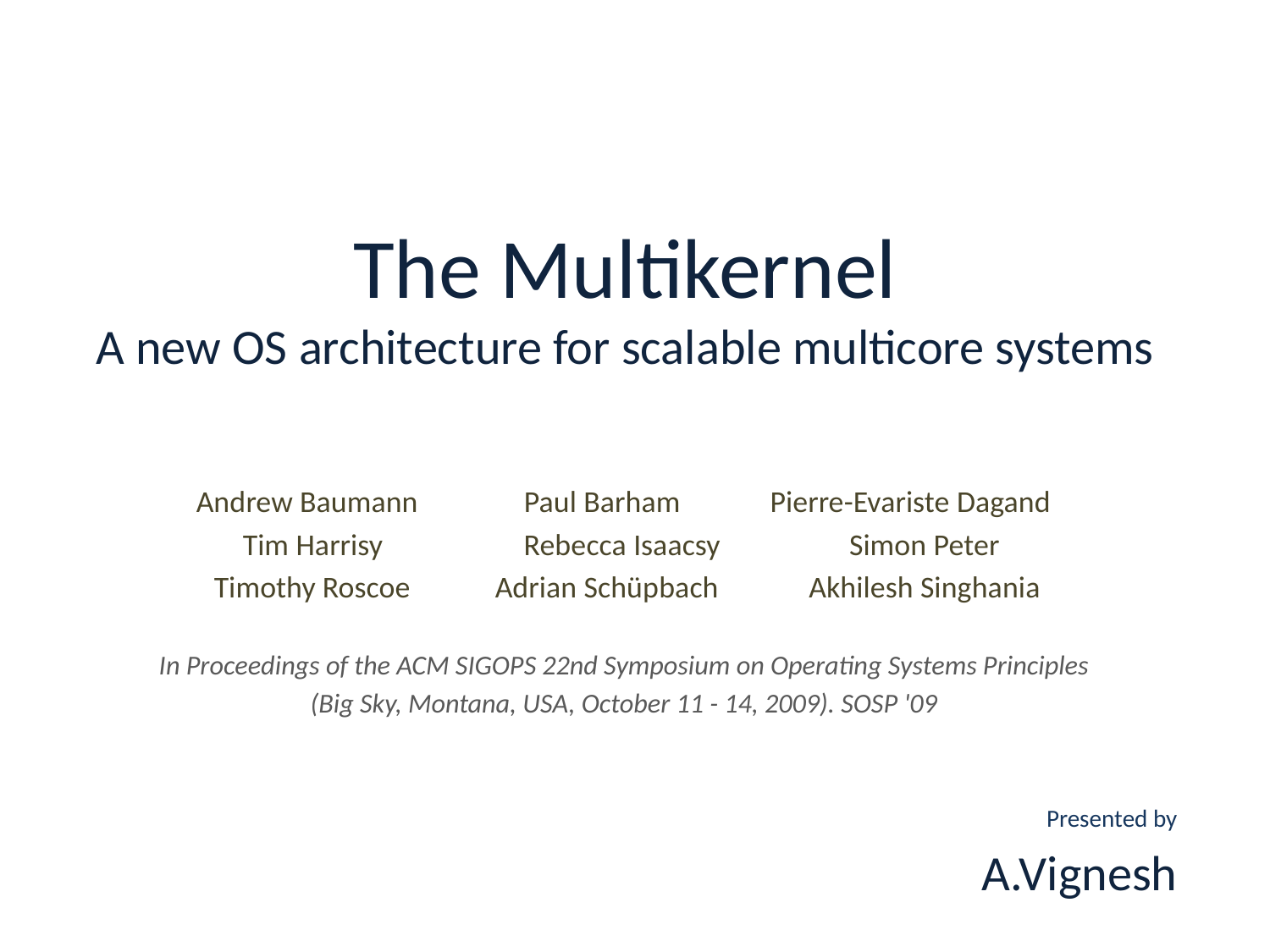

# The Multikernel A new OS architecture for scalable multicore systems
Andrew Baumann		Paul Barham	    Pierre-Evariste Dagand
        Tim Harrisy	                 Rebecca Isaacsy		 Simon Peter
 Timothy Roscoe	          Adrian Schüpbach	        Akhilesh Singhania

In Proceedings of the ACM SIGOPS 22nd Symposium on Operating Systems Principles
(Big Sky, Montana, USA, October 11 - 14, 2009). SOSP '09
Presented by
A.Vignesh